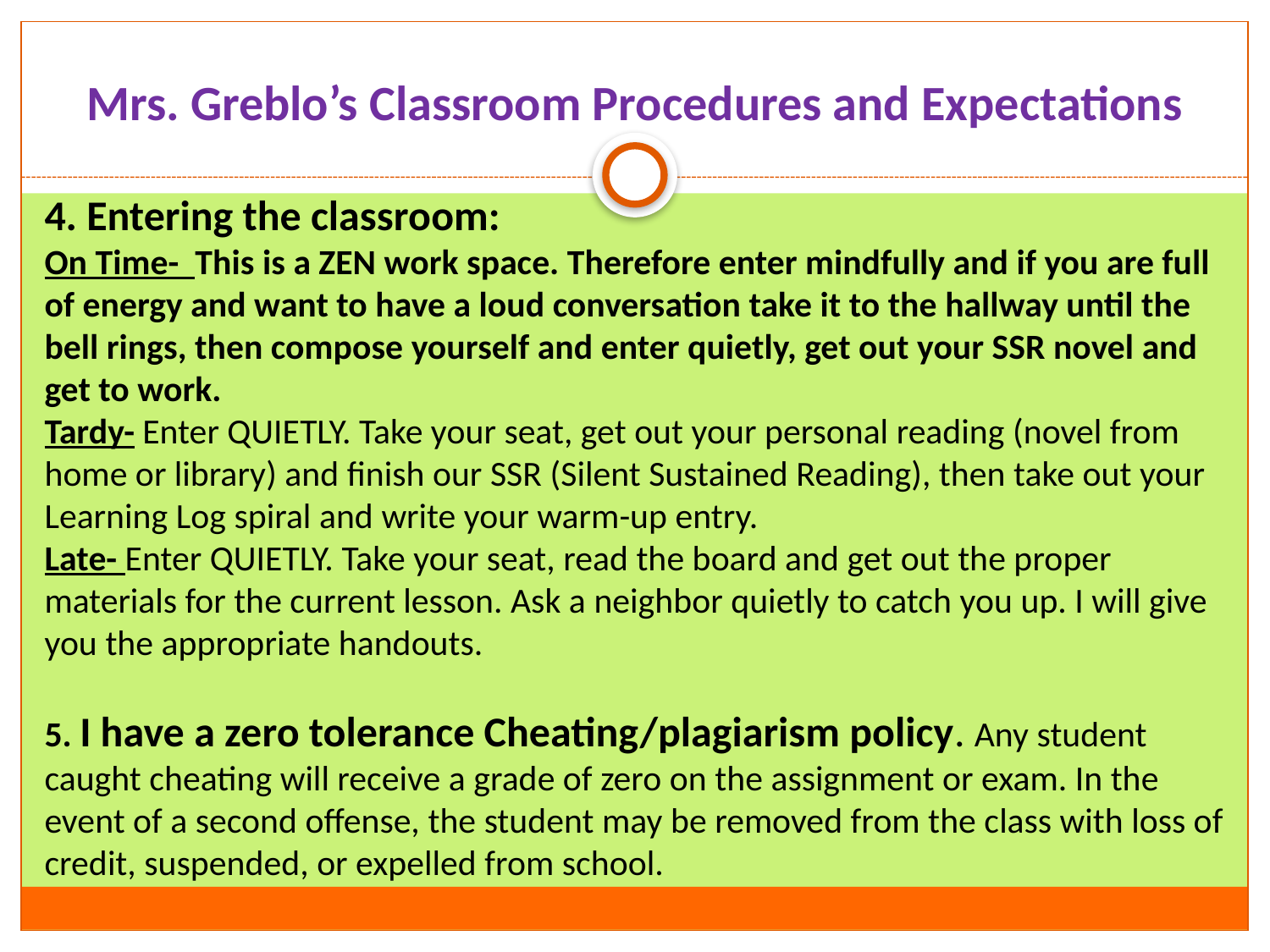

# Mrs. Greblo’s Classroom Procedures and Expectations
4. Entering the classroom:
On Time-  This is a ZEN work space. Therefore enter mindfully and if you are full of energy and want to have a loud conversation take it to the hallway until the bell rings, then compose yourself and enter quietly, get out your SSR novel and get to work.
Tardy- Enter QUIETLY. Take your seat, get out your personal reading (novel from home or library) and finish our SSR (Silent Sustained Reading), then take out your Learning Log spiral and write your warm-up entry.
Late- Enter QUIETLY. Take your seat, read the board and get out the proper materials for the current lesson. Ask a neighbor quietly to catch you up. I will give you the appropriate handouts.

5. I have a zero tolerance Cheating/plagiarism policy. Any student caught cheating will receive a grade of zero on the assignment or exam. In the event of a second offense, the student may be removed from the class with loss of credit, suspended, or expelled from school.